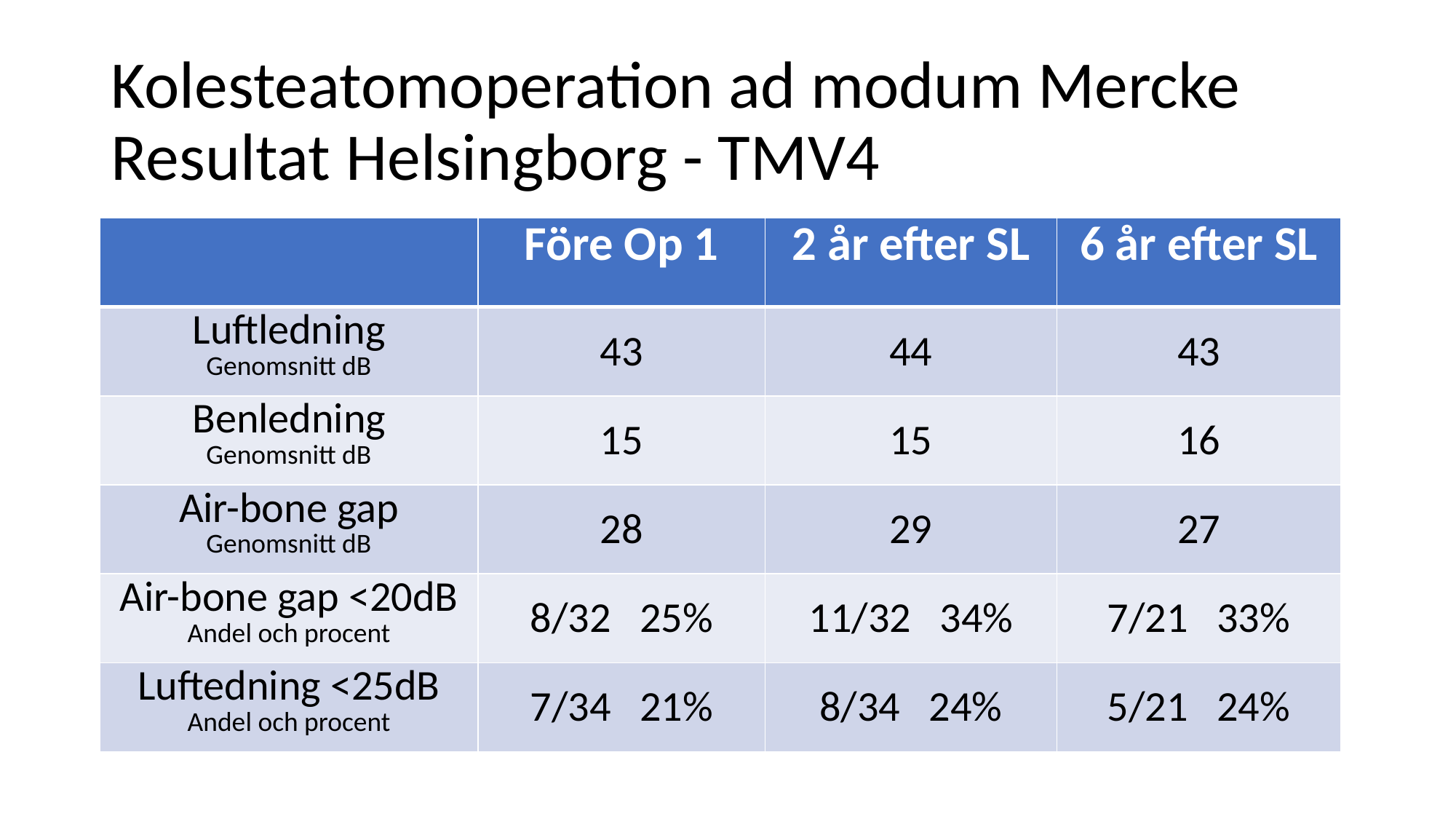

# Kolesteatomoperation ad modum Mercke Resultat Helsingborg - TMV4
|  | Före Op 1 | 2 år efter SL | 6 år efter SL |
| --- | --- | --- | --- |
| Luftledning Genomsnitt dB | 43 | 44 | 43 |
| Benledning Genomsnitt dB | 15 | 15 | 16 |
| Air-bone gap Genomsnitt dB | 28 | 29 | 27 |
| Air-bone gap <20dB Andel och procent | 8/32 25% | 11/32 34% | 7/21 33% |
| Luftedning <25dB Andel och procent | 7/34 21% | 8/34 24% | 5/21 24% |